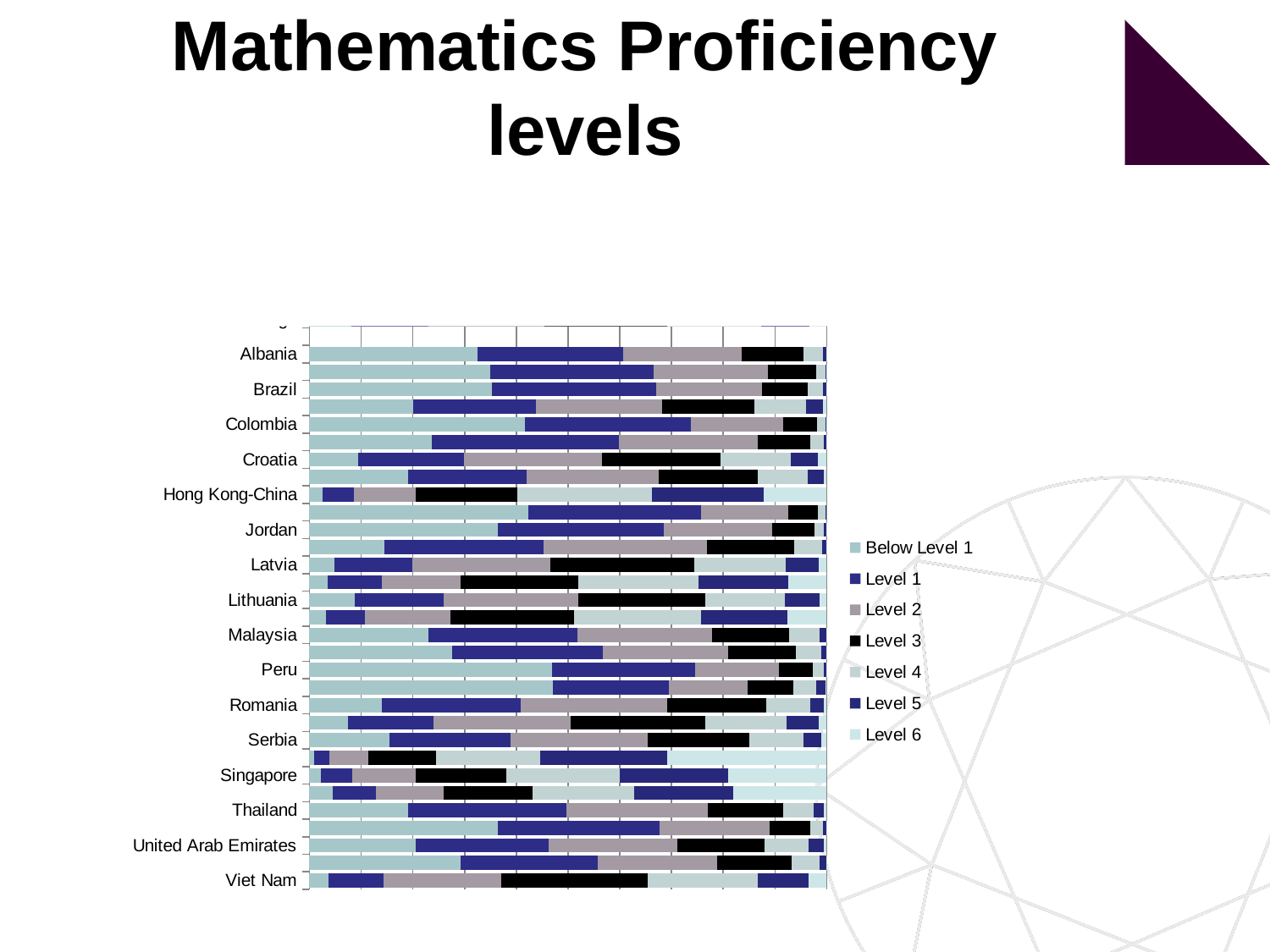

### Chart

| Category | Below Level 1 | Level 1 | Level 2 | Level 3 | Level 4 | Level 5 | Level 6 |
|---|---|---|---|---|---|---|---|
| Australia | 6.1324824638766815 | 13.534663203805064 | 21.930594058280025 | 24.56862626066463 | 19.023912120938757 | 10.515042359744445 | 4.294679532690179 |
| Austria | 5.7027672009044394 | 12.952161313127124 | 21.92638689622387 | 24.167415856483085 | 20.96299626974699 | 11.021935927079442 | 3.2663365364344252 |
| Belgium | 6.9587723763249505 | 12.004417575426524 | 18.425101733083427 | 22.445160195019728 | 20.62203696573899 | 13.421457966929571 | 6.123053187476669 |
| Canada | 3.6356461926484767 | 10.192294768803512 | 21.025914218423026 | 26.355954237989156 | 22.39312026588944 | 12.075286510977838 | 4.321783805268734 |
| Chile | 21.99686742135153 | 29.54548940379279 | 25.323415101583873 | 15.402895048396077 | 6.150479111802278 | 1.451642532081953 | 0.12921138099153492 |
| Czech Republic | 6.80431063737938 | 14.158798511561702 | 21.69230074314389 | 24.80276931838645 | 19.66489855962829 | 9.643224998369963 | 3.2336972315302552 |
| Denmark | 4.350377683065132 | 12.490259309217324 | 24.38853338647087 | 29.00353281684304 | 19.794204721310535 | 8.316134713427575 | 1.6569573696648268 |
| Estonia | 1.975931171643187 | 8.568552299164107 | 22.00068278168119 | 29.42537243700549 | 23.430872328426545 | 11.007300286874312 | 3.5912886952050775 |
| Finland | 3.344775796008358 | 8.923107238694277 | 20.490648973628556 | 28.817901708582987 | 23.171460360826895 | 11.708006103001273 | 3.5440998192578044 |
| France | 8.731648925647848 | 13.62270430169022 | 22.14463889248793 | 23.758976203496992 | 18.85063615132279 | 9.765721067631798 | 3.125674457722268 |
| Germany | 5.5451296572183955 | 12.193542455425375 | 19.404186697148287 | 23.735384363386494 | 21.66623254078806 | 12.773756931770302 | 4.681767354262902 |
| Greece | 14.453806474733822 | 21.235399000587005 | 27.156369966762387 | 22.07438441107879 | 11.177813164471536 | 3.2563416842239374 | 0.6458852981422954 |
| Hungary | 9.900523583114797 | 18.16116730841293 | 25.26714035795703 | 22.969351379883786 | 14.437640648923702 | 7.1381340376945746 | 2.1260426840133104 |
| Iceland | 7.4547749758280455 | 14.021417732428562 | 23.608233365956014 | 25.697707996825628 | 18.066054344441127 | 8.885435248203489 | 2.2663763363173812 |
| Ireland | 4.8184263301450345 | 12.078270347735318 | 23.93763825236269 | 28.230651794695397 | 20.281929122759674 | 8.489850563541323 | 2.1632335887605 |
| Israel | 15.871854692693654 | 17.630320027840735 | 21.574530332598727 | 20.95686708972237 | 14.599312183402278 | 7.1866170002362555 | 2.180498673506139 |
| Italy | 8.531592865343002 | 16.137338565490282 | 24.071817209733684 | 24.58774829490953 | 16.74834422272769 | 7.763026270413643 | 2.1601325713817143 |
| Japan | 3.157219023247375 | 7.9050828102792385 | 16.91552589450279 | 24.661323854480827 | 23.690238609141527 | 16.040352086910886 | 7.630257721437332 |
| Korea | 2.7168691665885367 | 6.416237645362402 | 14.660503709111147 | 21.413902101180607 | 23.891083755494357 | 18.773511284156122 | 12.12789233810712 |
| Luxembourg | 8.795230867469977 | 15.536145769187021 | 22.320669113681678 | 23.623028796337888 | 18.494237374267016 | 8.587406908804127 | 2.643281170251991 |
| Mexico | 22.827960178686393 | 31.88423855792409 | 27.824249641056127 | 13.128088988839048 | 3.707907824323941 | 0.5924473110040185 | 0.035107498166441646 |
| Netherlands | 3.8282923808591334 | 10.965254807219422 | 17.926992056484327 | 24.202388489890605 | 23.826284509871183 | 14.888802952346676 | 4.3619848033287685 |
| New Zealand | 7.519482998382752 | 15.12460199085061 | 21.58914417775829 | 22.69973570797362 | 18.066223858125056 | 10.469820318044524 | 4.53099094886466 |
| Norway | 7.241685365944703 | 15.067351742643297 | 24.28681023915701 | 25.682506766170956 | 18.322158535096495 | 7.309109073649422 | 2.090378277337621 |
| Poland | 3.282870644459267 | 11.103734104485724 | 22.080841554399427 | 25.461914125558195 | 21.335043372182852 | 11.739673555590848 | 4.995922643323401 |
| Portugal | 8.892819013037425 | 16.01325981378329 | 22.77792113696295 | 24.02176417732379 | 17.660411843050206 | 8.51484124210109 | 2.118982773741108 |
| Slovak Republic | 11.076519568196026 | 16.387341321198793 | 23.122751911880794 | 22.085799498083116 | 16.36094424417209 | 7.841517903713351 | 3.125125552755463 |
| Slovenia | 5.0568927016634 | 15.029687738884476 | 23.58043477631749 | 23.94942856243603 | 18.670087787012903 | 10.282153115169924 | 3.431315318516008 |
| Spain | 7.7663855152770775 | 15.839018346132848 | 24.864696765709887 | 25.958133250240763 | 17.57122803263259 | 6.7253392214394765 | 1.2751988685670235 |
| Sweden | 9.546583998897143 | 17.52533166100425 | 24.686247158618958 | 23.92931490771979 | 16.301603321385706 | 6.457762087925683 | 1.5531568644483917 |
| Switzerland | 3.565542183977973 | 8.877237942688552 | 17.76645190587581 | 24.528050181357106 | 23.894528920431625 | 14.611973532203448 | 6.756215333465476 |
| Turkey | 15.484771404222341 | 26.495417698898816 | 25.54141546756975 | 16.52257583333761 | 10.086135519085575 | 4.670549482215733 | 1.1991345946699652 |
| United Kingdom | 7.826300054615826 | 13.986482584775452 | 23.204125161469015 | 24.77270625271157 | 18.37922521069489 | 8.957389989266707 | 2.873770746466281 |
| United States | 7.956027753428042 | 17.88986027226579 | 26.25462884787662 | 23.340564000544827 | 15.78721716567195 | 6.5805193772286446 | 2.1911825829839486 |
| OECD average | 8.022257844148678 | 14.985046124696177 | 22.463901018027727 | 23.734738392594792 | 18.149600156763487 | 9.33707732532136 | 3.307379138447758 |
| Partners | None | None | None | None | None | None | None |
| Albania | 32.52529015175796 | 28.13968362600423 | 22.909757171680926 | 11.99233022005157 | 3.6357669664916035 | 0.7669387166409688 | 0.030233147372793864 |
| Argentina | 34.879422131256945 | 31.605508987270174 | 22.190271060040804 | 9.249216269297719 | 1.8026977220191218 | 0.2664761914291958 | 0.0064076386863264 |
| Brazil | 35.2240470506599 | 31.86504260025819 | 20.40520625411659 | 8.89270574018445 | 2.859884772144902 | 0.7092310960635859 | 0.04388248657226208 |
| Bulgaria | 19.985204897362976 | 23.77137237954569 | 24.37779324367519 | 17.88880813440459 | 9.914727181897094 | 3.3752473596310577 | 0.6868468034824964 |
| Colombia | 41.646498141290444 | 32.17051834203128 | 17.82981696549153 | 6.436685135555583 | 1.6149790269721804 | 0.27690525745450556 | 0.024597131205413382 |
| Costa Rica | 23.63982550862823 | 36.23337741590076 | 26.82263331328283 | 10.14499574441228 | 2.5950193837040723 | 0.5007748093305895 | 0.06337382474110882 |
| Croatia | 9.499640132764727 | 20.369806537604326 | 26.705790945608463 | 22.948326868477135 | 13.492133979138424 | 5.3565590973032995 | 1.6277424391033621 |
| Cyprus1,2 | 19.03404589615219 | 22.995469881647143 | 25.498059761235726 | 19.16185929831749 | 9.609238743893993 | 3.0601856804704752 | 0.6411407382826206 |
| Hong Kong-China | 2.5745699513832023 | 5.942408644131048 | 12.015583604544506 | 19.69381690271936 | 26.067912932376682 | 21.44775630311258 | 12.257951661732648 |
| Indonesia | 42.31169695121591 | 33.38224461063726 | 16.849243278271487 | 5.693358031287937 | 1.487775950553234 | 0.27136148693489137 | 0.004319691096824946 |
| Jordan | 36.475988685156246 | 32.086197038683444 | 20.960251383411688 | 8.072527222190402 | 1.8424541832527161 | 0.48672177046718634 | 0.07585971683828192 |
| Kazakhstan | 14.53509269005466 | 30.70849409063909 | 31.537432215216313 | 16.8564765978469 | 5.426917582743531 | 0.8566441241963216 | 0.07894269930315934 |
| Latvia | 4.82274098952617 | 15.120096021288177 | 26.62892902589393 | 27.821364320152895 | 17.619456571825022 | 6.4651875729993655 | 1.5222254983144357 |
| Liechtenstein | 3.487983928677781 | 10.589945296230622 | 15.18655873895662 | 22.688475138399543 | 23.20285044313653 | 17.44529543443099 | 7.398891020167817 |
| Lithuania | 8.744231088888398 | 17.274074889826974 | 25.93612550050029 | 24.599829070062626 | 15.384642613397737 | 6.624475362902967 | 1.4366214744209878 |
| Macao-China | 3.2173238781950397 | 7.564096261359911 | 16.434201986679327 | 24.011764145929625 | 24.435362404252217 | 16.77227619518558 | 7.56497512839817 |
| Malaysia | 22.96117191253432 | 28.793168366649997 | 26.022683282345465 | 14.88209089086386 | 5.997447731718283 | 1.2350345136147998 | 0.10840330227300222 |
| Montenegro | 27.501568987418135 | 29.14509209042889 | 24.224796806828074 | 13.146145211739722 | 4.9406494066600715 | 0.9293494824033297 | 0.11239801452151106 |
| Peru | 46.967966000098244 | 27.613430694729626 | 16.130531383546504 | 6.657309161664018 | 2.0580242926735712 | 0.5460340419228346 | 0.02670442536487133 |
| Qatar | 46.98867181010439 | 22.566338530160785 | 15.181094140003449 | 8.787210671623646 | 4.456902353373988 | 1.713359331090905 | 0.3064231636422702 |
| Romania | 13.978345278188376 | 26.845953961538846 | 28.32218051547983 | 19.231470168345993 | 8.4445444450795 | 2.585849669852036 | 0.5916559615155127 |
| Russian Federation | 7.499106396262381 | 16.45313779674179 | 26.587482009255186 | 25.97103288342678 | 15.6990279513963 | 6.298315044536856 | 1.4918979183801298 |
| Serbia | 15.499060298410036 | 23.41083931216289 | 26.530381980153457 | 19.512064182528764 | 10.476753000694389 | 3.515680869067914 | 1.0552203569823992 |
| Shanghai-China | 0.8469060008045873 | 2.946737470586599 | 7.509815640712679 | 13.101390814038878 | 20.171799121499635 | 24.595236845001402 | 30.828114107356132 |
| Singapore | 2.1971009080569694 | 6.0574839152953945 | 12.207455948738518 | 17.545973193978103 | 21.95267720179308 | 21.015954881947387 | 19.023353950190188 |
| Chinese Taipei | 4.498653718198042 | 8.34271593587462 | 13.136015285141942 | 17.102554049320286 | 19.71955715149983 | 19.1748619216366 | 18.025641938328786 |
| Thailand | 19.13997257784969 | 30.597420422066232 | 27.34053893818292 | 14.509502442514446 | 5.844073925734032 | 2.03007289832739 | 0.5384187953249936 |
| Tunisia | 36.4767694197668 | 31.27321834845361 | 21.14619467956608 | 7.977636801408727 | 2.3382912986361792 | 0.6869742475340016 | 0.10091520463380009 |
| United Arab Emirates | 20.531580786343092 | 25.75188537382936 | 24.857926940422978 | 16.896062645302443 | 8.487453371995333 | 2.92610676246376 | 0.5489841196430366 |
| Uruguay | 29.244524615877584 | 26.53988139137619 | 23.01997359349719 | 14.40904407320793 | 5.41420185376561 | 1.2514037687192034 | 0.1209707035565013 |
| Viet Nam | 3.6471382827470427 | 10.601597574027172 | 22.793207345655826 | 28.361914199312835 | 21.33566522886009 | 9.782791908766152 | 3.4776854606309677 |
Mathematics Proficiency levels